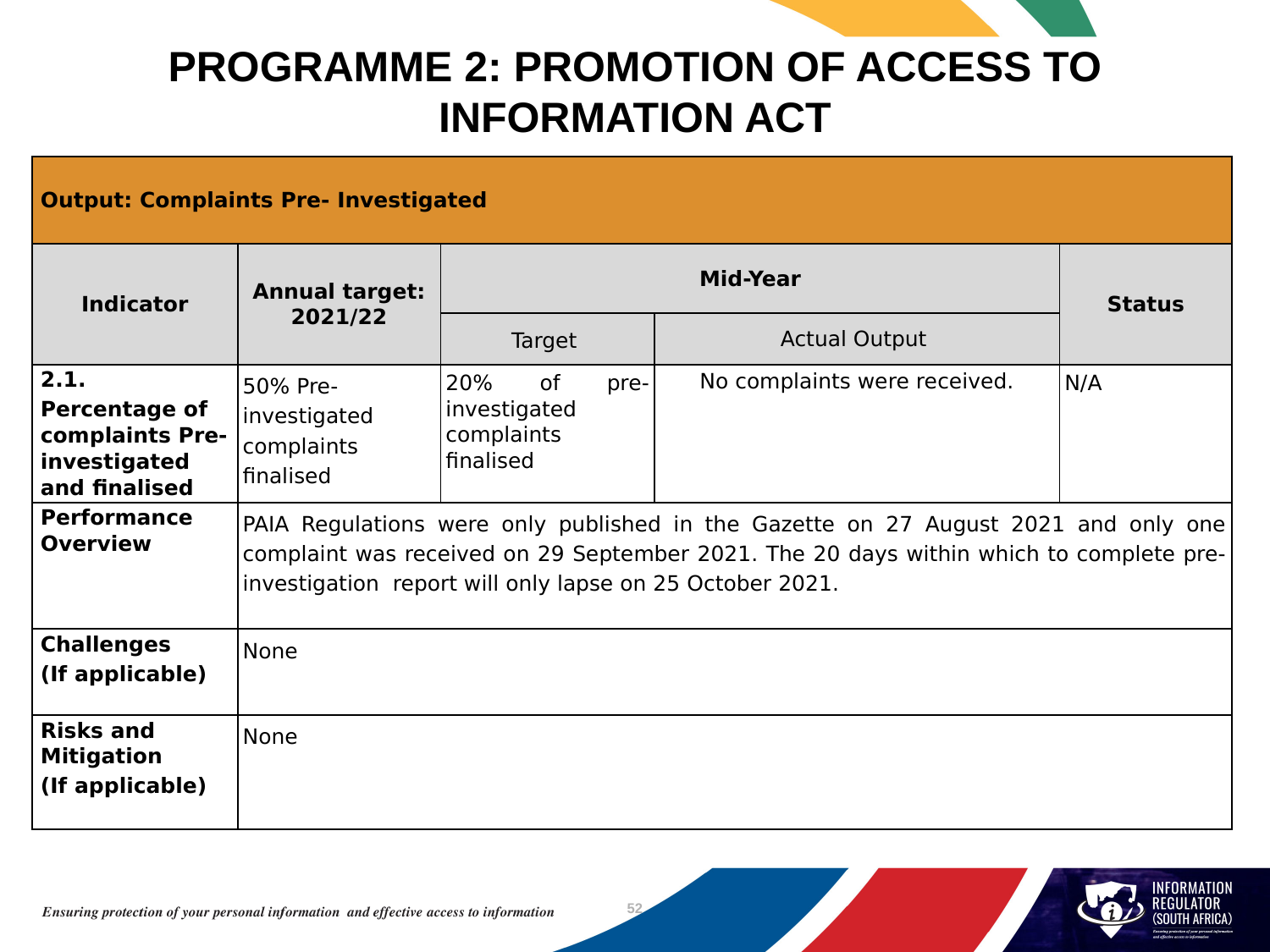

# PROGRAMME 2: PROMOTION OF ACCESS TO INFORMATION ACT
| Output: Complaints Pre- Investigated |  |  |  |  |
| --- | --- | --- | --- | --- |
| Indicator | Annual target: 2021/22 | Mid-Year |  | Status |
|  |  | Target | Actual Output |  |
| 2.1. Percentage of complaints Pre-investigated and finalised | 50% Pre- investigated complaints finalised | 20% of pre-investigated complaints finalised | No complaints were received. | N/A |
| Performance Overview | PAIA Regulations were only published in the Gazette on 27 August 2021 and only one complaint was received on 29 September 2021. The 20 days within which to complete pre-investigation report will only lapse on 25 October 2021. |  |  |  |
| Challenges (If applicable) | None |  |  |  |
| Risks and Mitigation (If applicable) | None |  |  |  |
52